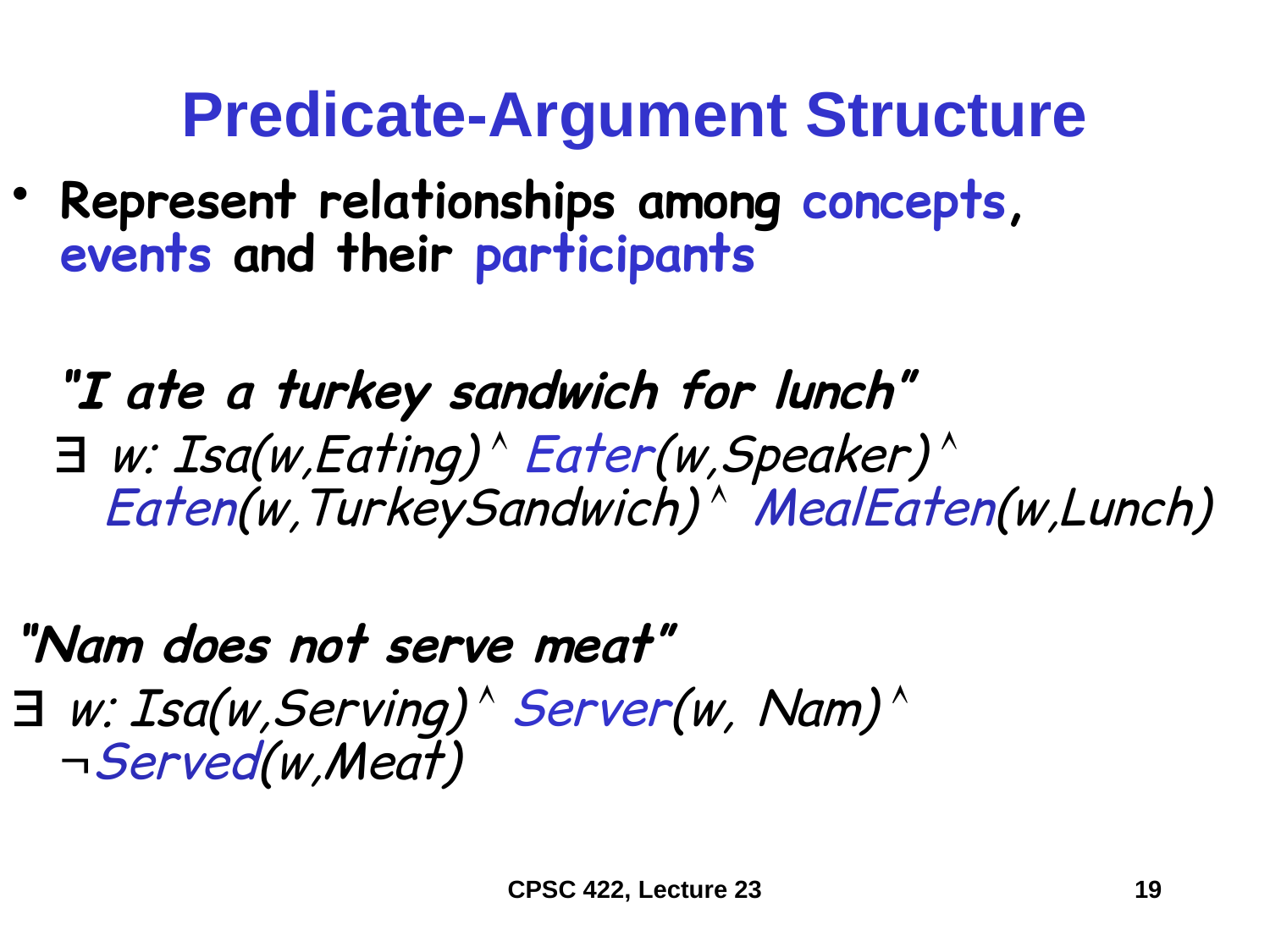

# Predicate-Argument Structure
Represent relationships among concepts, events and their participants
“I ate a turkey sandwich for lunch”
∃ w: Isa(w,Eating) ∧ Eater(w,Speaker) ∧ Eaten(w,TurkeySandwich) ∧ MealEaten(w,Lunch)
“Nam does not serve meat”
∃ w: Isa(w,Serving) ∧ Server(w, Nam) ∧ ¬Served(w,Meat)
CPSC 422, Lecture 23
19